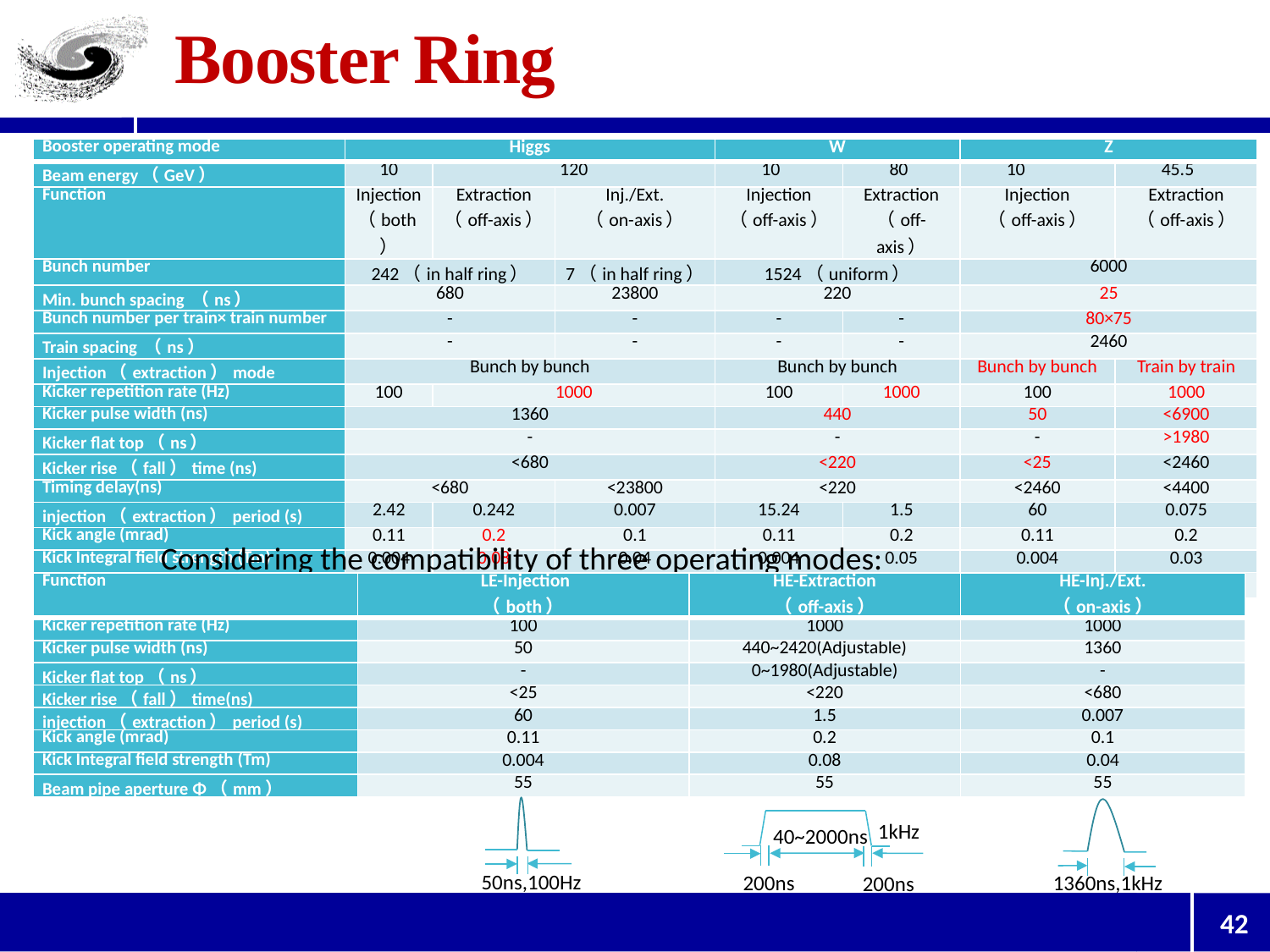

# Booster Ring
| Booster operating mode | Higgs |  |  | W |  | Z |  |
| --- | --- | --- | --- | --- | --- | --- | --- |
| Beam energy（GeV） | 10 | 120 |  | 10 | 80 | 10 | 45.5 |
| Function | Injection （both） | Extraction （off-axis） | Inj./Ext. （on-axis） | Injection （off-axis） | Extraction （off-axis） | Injection （off-axis） | Extraction （off-axis） |
| Bunch number | 242（in half ring） |  | 7（in half ring） | 1524（uniform） |  | 6000 |  |
| Min. bunch spacing （ns） | 680 |  | 23800 | 220 |  | 25 |  |
| Bunch number per train× train number | - |  | - | - | - | 80×75 |  |
| Train spacing （ns） | - |  | - | - | - | 2460 |  |
| Injection（extraction）mode | Bunch by bunch |  |  | Bunch by bunch |  | Bunch by bunch | Train by train |
| Kicker repetition rate (Hz) | 100 | 1000 |  | 100 | 1000 | 100 | 1000 |
| Kicker pulse width (ns) | 1360 |  |  | 440 |  | 50 | <6900 |
| Kicker flat top（ns） | - |  |  | - |  | - | >1980 |
| Kicker rise（fall）time (ns) | <680 |  |  | <220 |  | <25 | <2460 |
| Timing delay(ns) | <680 |  | <23800 | <220 |  | <2460 | <4400 |
| injection（extraction）period (s) | 2.42 | 0.242 | 0.007 | 15.24 | 1.5 | 60 | 0.075 |
| Kick angle (mrad) | 0.11 | 0.2 | 0.1 | 0.11 | 0.2 | 0.11 | 0.2 |
| Kick Integral field strength (Tm) | 0.004 | 0.08 | 0.04 | 0.004 | 0.05 | 0.004 | 0.03 |
| Beam pipe aperture Φ（mm） | 55 |  |  |  |  |  |  |
Considering the compatibility of three operating modes:
| Function | LE-Injection （both） | HE-Extraction （off-axis） | HE-Inj./Ext. （on-axis） |
| --- | --- | --- | --- |
| Kicker repetition rate (Hz) | 100 | 1000 | 1000 |
| Kicker pulse width (ns) | 50 | 440~2420(Adjustable) | 1360 |
| Kicker flat top（ns） | - | 0~1980(Adjustable) | - |
| Kicker rise（fall）time(ns) | <25 | <220 | <680 |
| injection（extraction）period (s) | 60 | 1.5 | 0.007 |
| Kick angle (mrad) | 0.11 | 0.2 | 0.1 |
| Kick Integral field strength (Tm) | 0.004 | 0.08 | 0.04 |
| Beam pipe aperture Φ（mm） | 55 | 55 | 55 |

50ns,100Hz

1360ns,1kHz
1kHz
40~2000ns
200ns
200ns